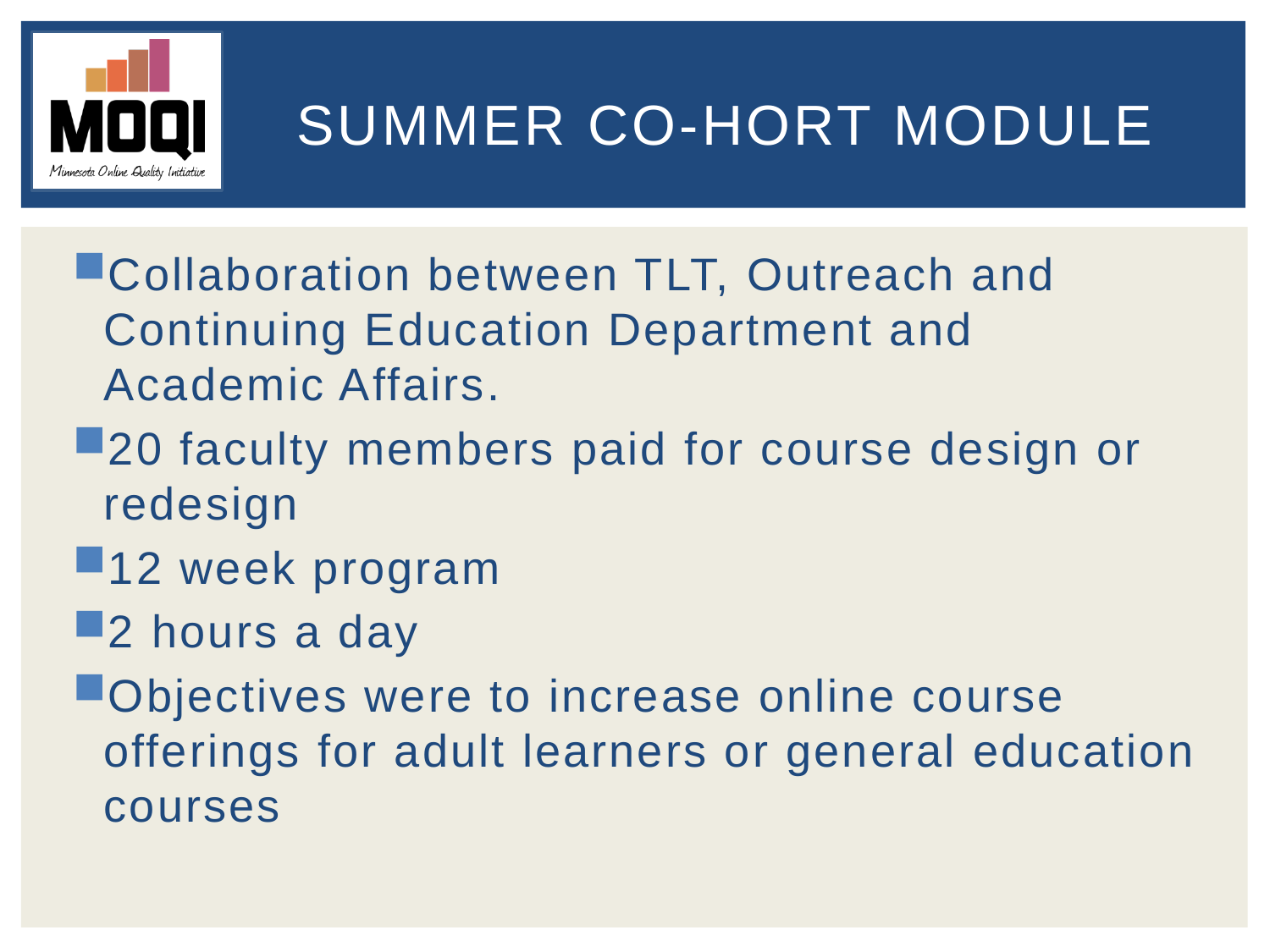

# Summer Co-hort module
Collaboration between TLT, Outreach and Continuing Education Department and Academic Affairs.
20 faculty members paid for course design or redesign
12 week program
2 hours a day
Objectives were to increase online course offerings for adult learners or general education courses